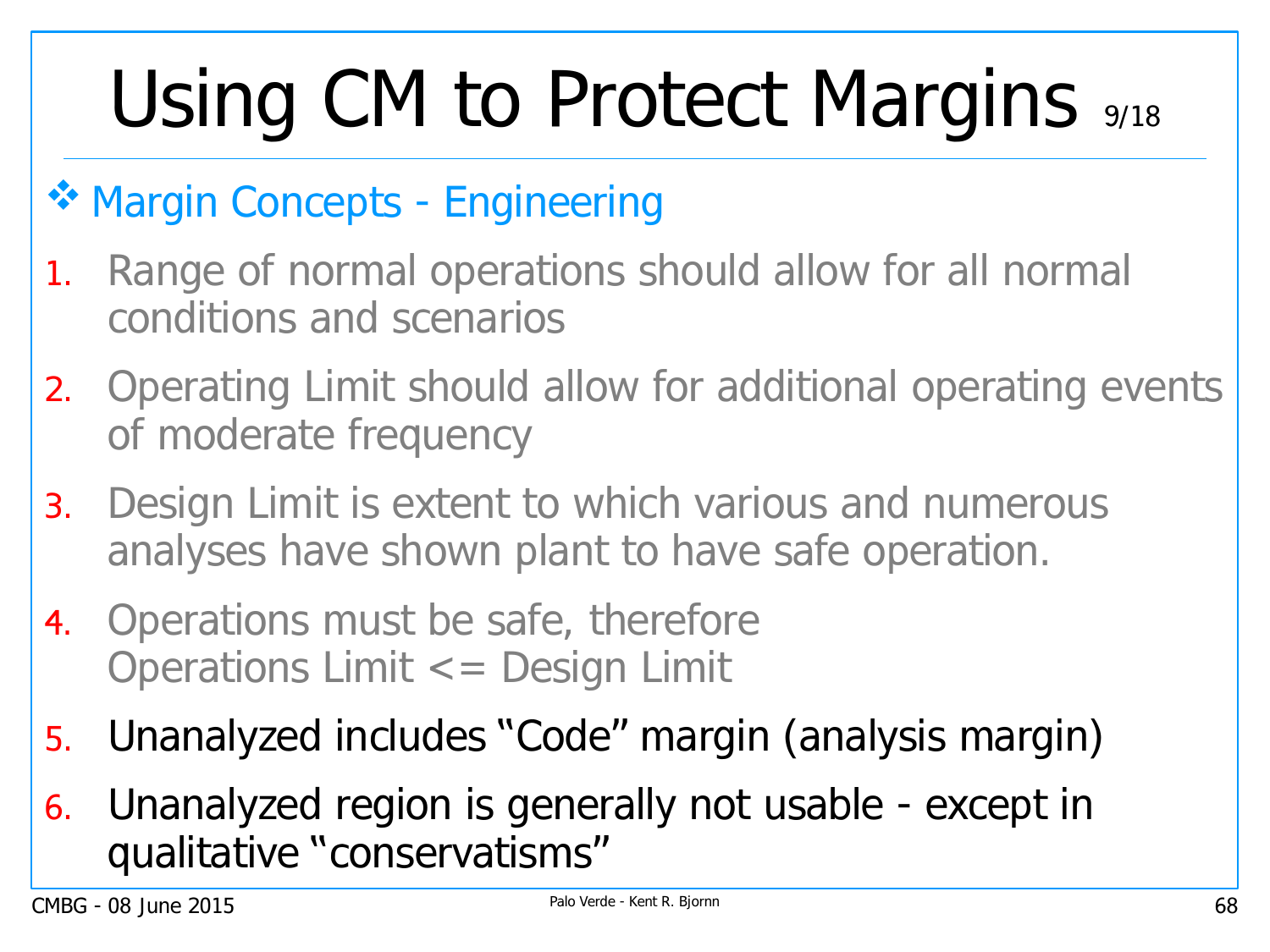

# Using CM to Protect Margins 9/18
Margin Concepts - Engineering
Range of normal operations should allow for all normal conditions and scenarios
Operating Limit should allow for additional operating events of moderate frequency
Design Limit is extent to which various and numerous analyses have shown plant to have safe operation.
Operations must be safe, therefore
Operations Limit <= Design Limit
Unanalyzed includes “Code” margin (analysis margin)
Unanalyzed region is generally not usable - except in qualitative “conservatisms”

CMBG - 08 June 2015
Palo Verde - Kent R. Bjornn
68